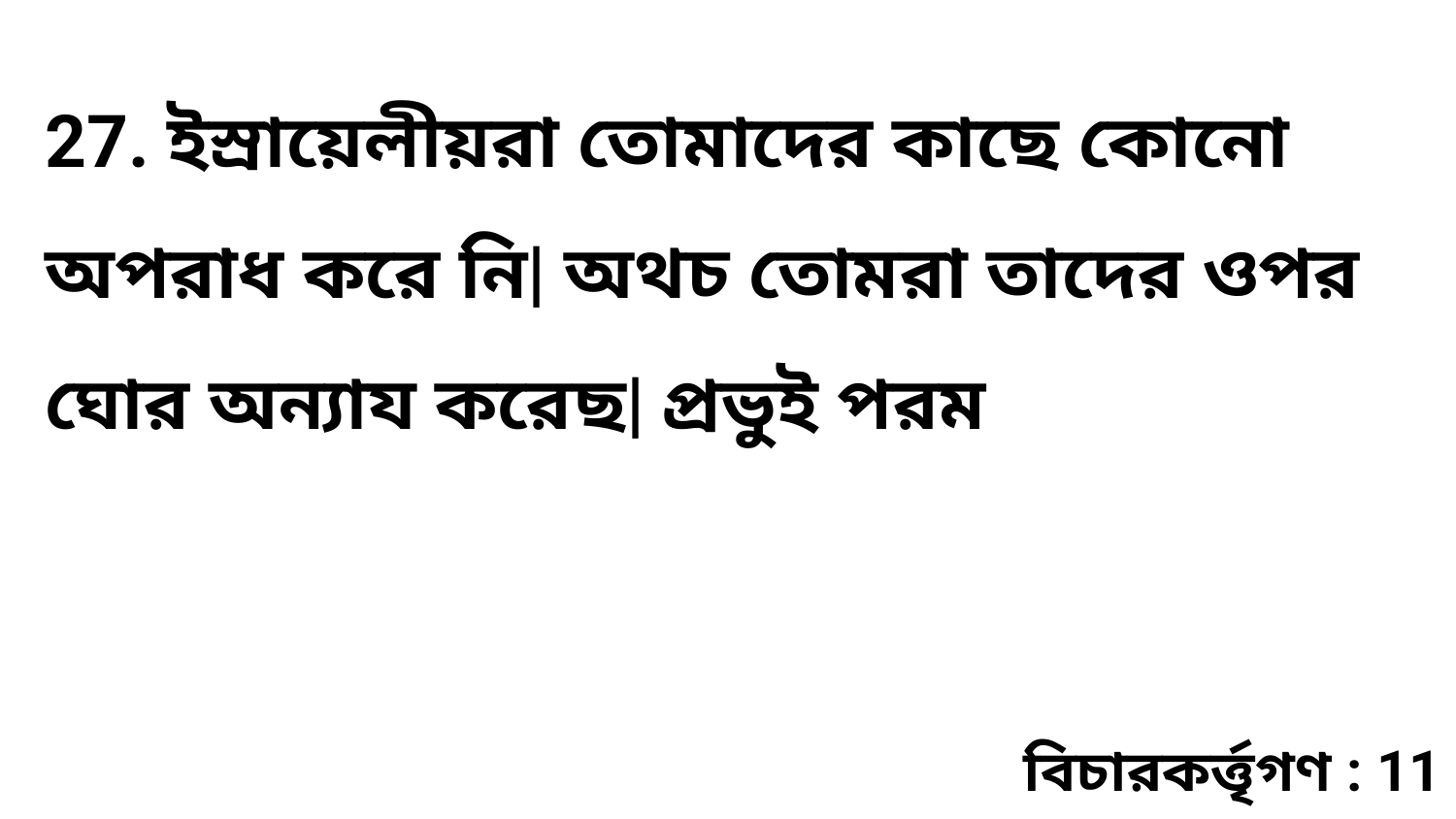

27. ইস্রায়েলীয়রা তোমাদের কাছে কোনো অপরাধ করে নি| অথচ তোমরা তাদের ওপর ঘোর অন্যায করেছ| প্রভুই পরম
বিচারকর্ত্তৃগণ : 11